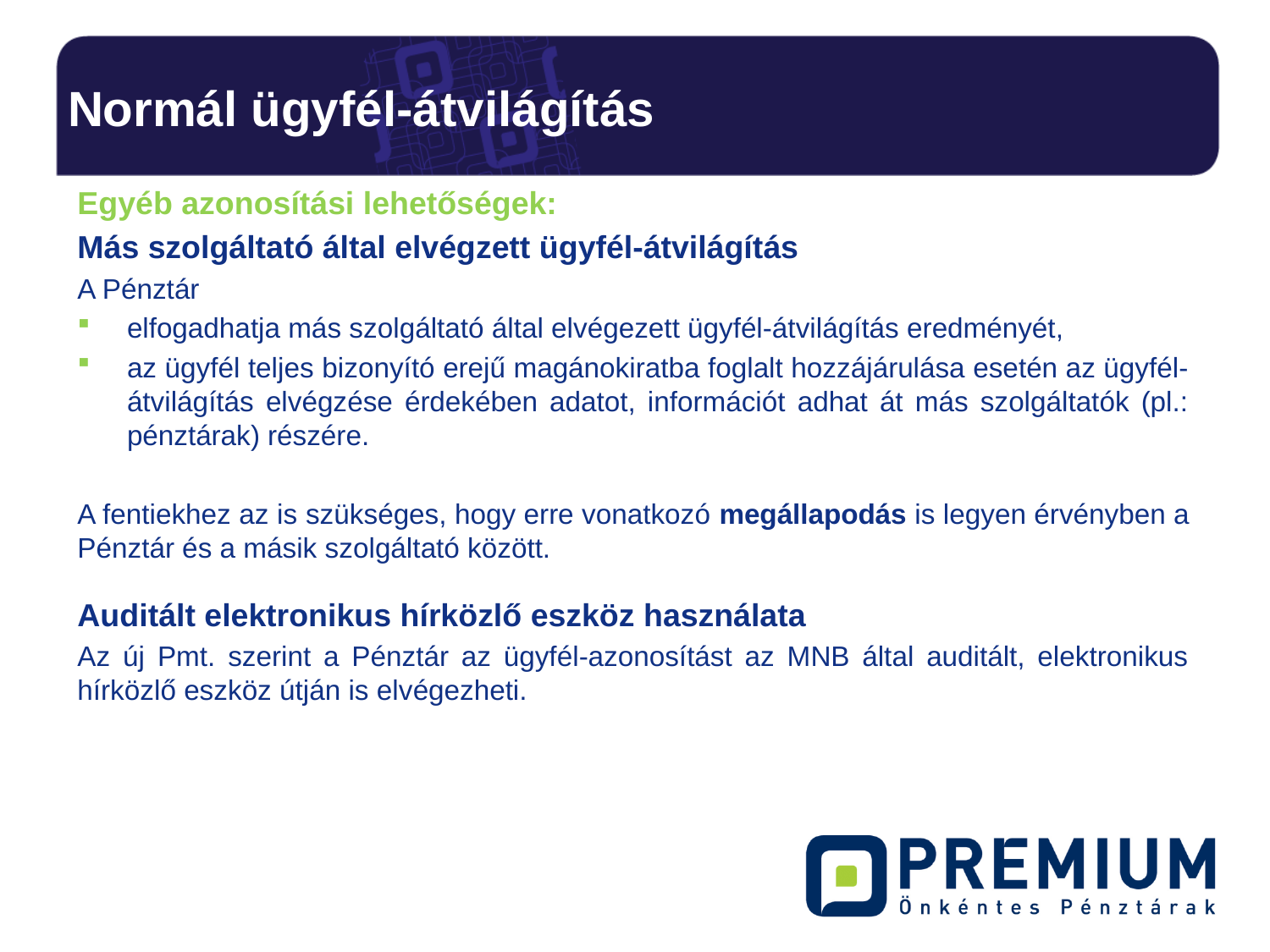

# Normál ügyfél-átvilágítás
Egyéb azonosítási lehetőségek:
Más szolgáltató által elvégzett ügyfél-átvilágítás
A Pénztár
elfogadhatja más szolgáltató által elvégezett ügyfél-átvilágítás eredményét,
az ügyfél teljes bizonyító erejű magánokiratba foglalt hozzájárulása esetén az ügyfél-átvilágítás elvégzése érdekében adatot, információt adhat át más szolgáltatók (pl.: pénztárak) részére.

A fentiekhez az is szükséges, hogy erre vonatkozó megállapodás is legyen érvényben a Pénztár és a másik szolgáltató között.

Auditált elektronikus hírközlő eszköz használata
Az új Pmt. szerint a Pénztár az ügyfél-azonosítást az MNB által auditált, elektronikus hírközlő eszköz útján is elvégezheti.